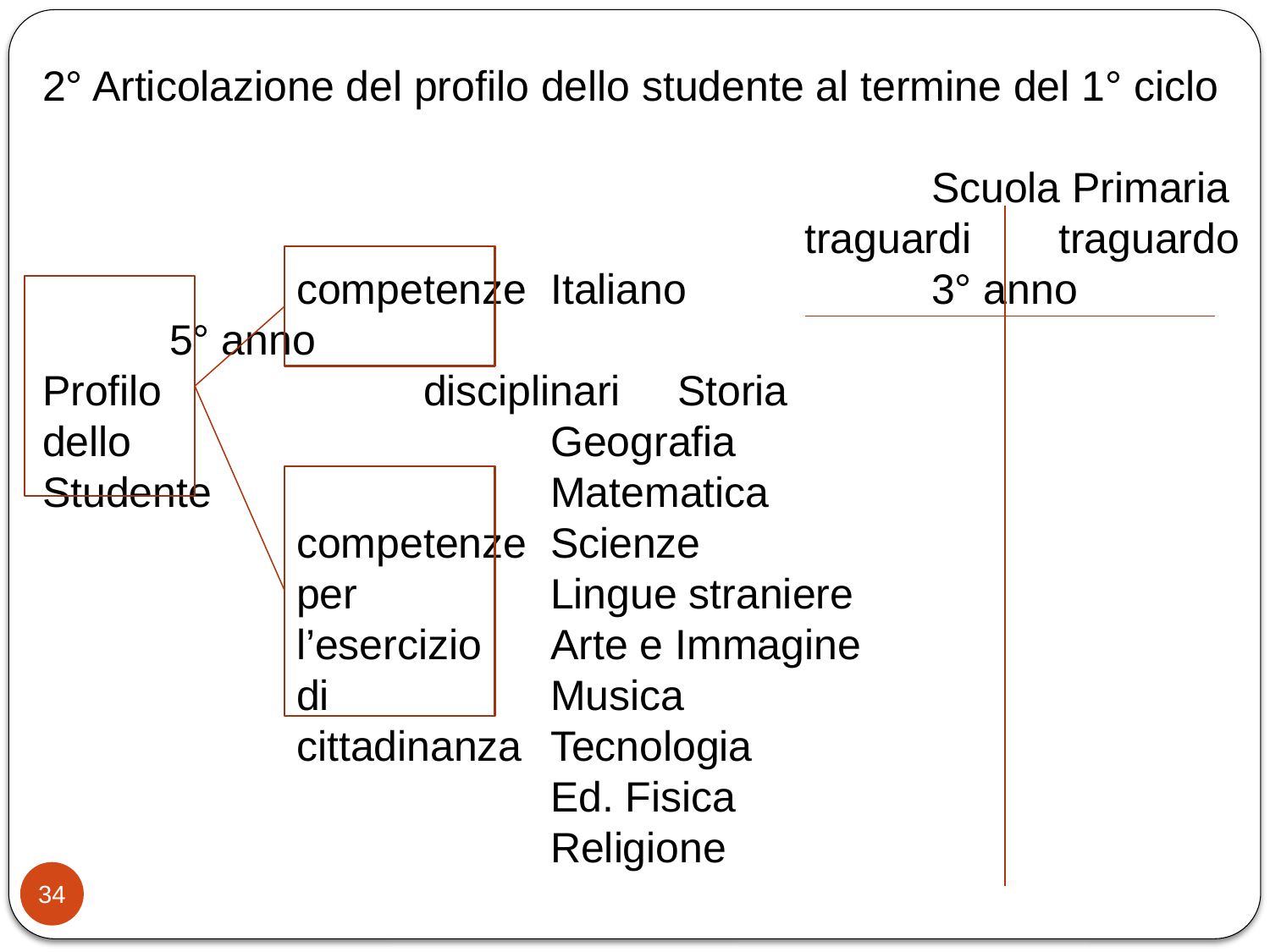

2° Articolazione del profilo dello studente al termine del 1° ciclo

							Scuola Primaria
						traguardi	traguardo
		competenze	Italiano		3° anno		5° anno
Profilo 		disciplinari	Storia
dello				Geografia
Studente			Matematica
		competenze	Scienze
		per		Lingue straniere
		l’esercizio	Arte e Immagine
		di		Musica
		cittadinanza	Tecnologia
				Ed. Fisica
				Religione

34